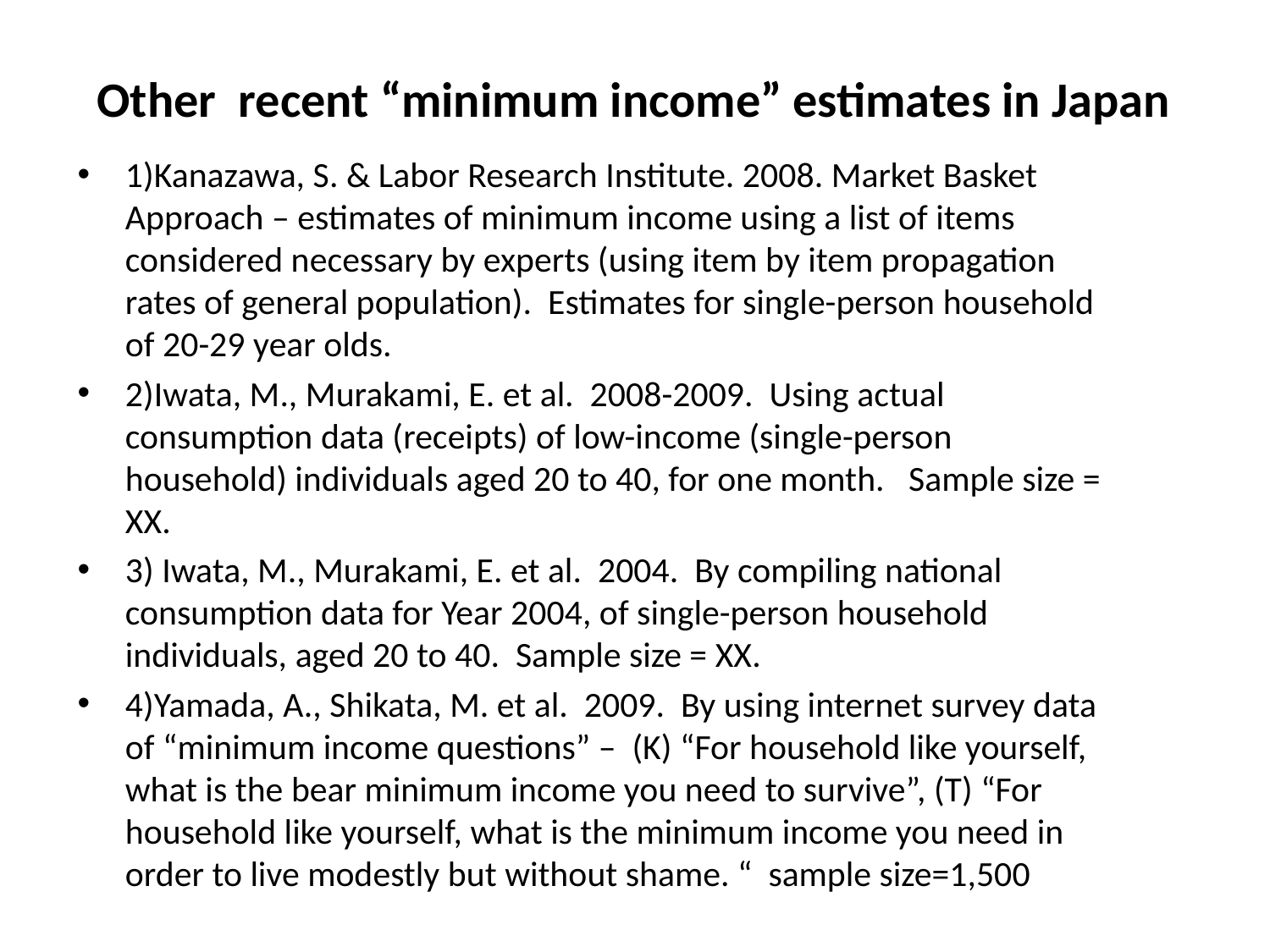

# Other  recent “minimum income” estimates in Japan
1)Kanazawa, S. & Labor Research Institute. 2008. Market Basket Approach – estimates of minimum income using a list of items considered necessary by experts (using item by item propagation rates of general population).  Estimates for single-person household of 20-29 year olds.
2)Iwata, M., Murakami, E. et al.  2008-2009.  Using actual consumption data (receipts) of low-income (single-person household) individuals aged 20 to 40, for one month.   Sample size = XX.
3) Iwata, M., Murakami, E. et al.  2004.  By compiling national consumption data for Year 2004, of single-person household individuals, aged 20 to 40.  Sample size = XX.
4)Yamada, A., Shikata, M. et al.  2009.  By using internet survey data of “minimum income questions” –  (K) “For household like yourself, what is the bear minimum income you need to survive”, (T) “For household like yourself, what is the minimum income you need in order to live modestly but without shame. “  sample size=1,500